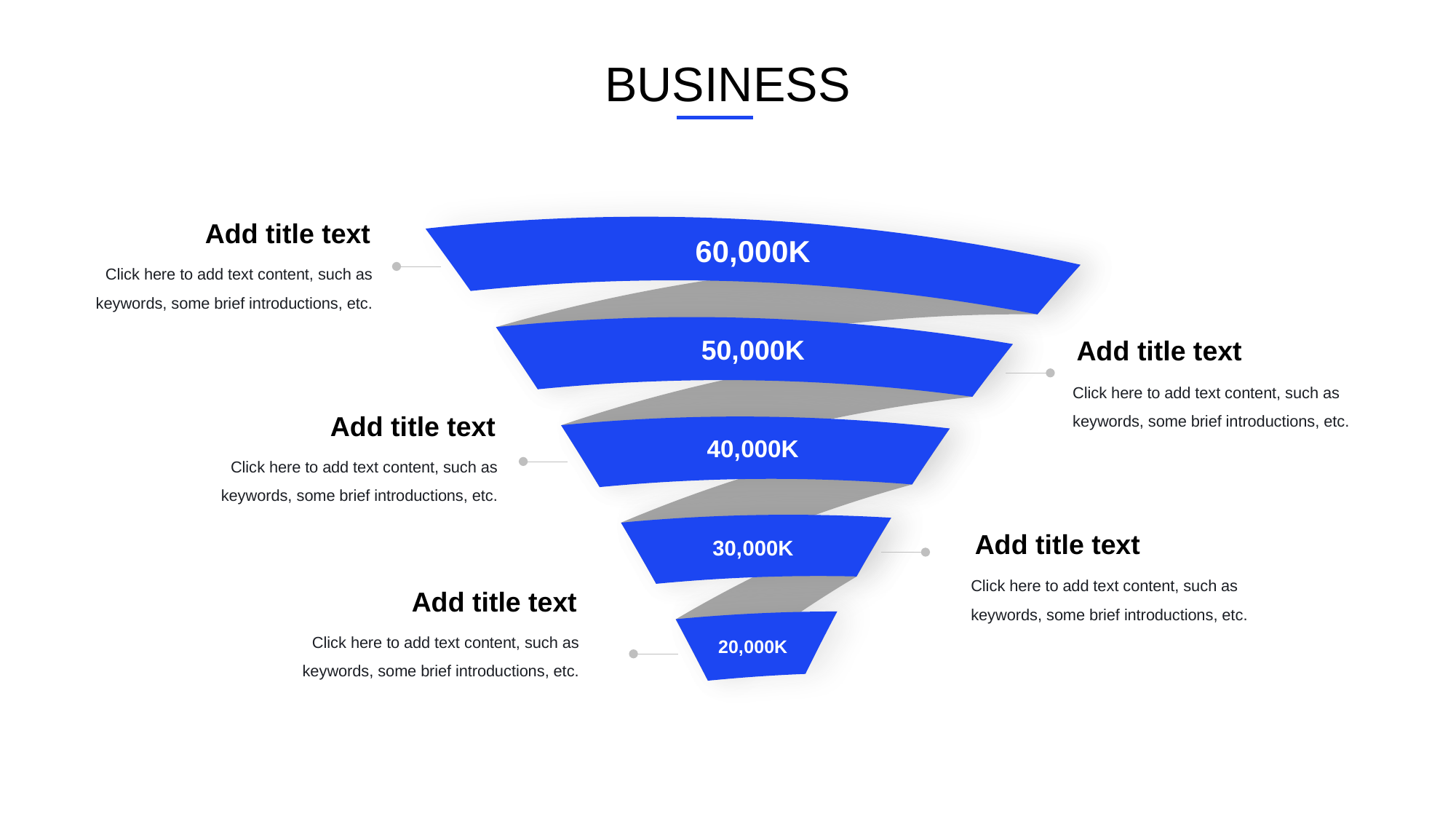

BUSINESS
Add title text

60, 000K

Click here to add text content, such as keywords, some brief introductions, etc.

50, 000K
Add title text

Click here to add text content, such as keywords, some brief introductions, etc.
Add title text

40, 000K

Click here to add text content, such as keywords, some brief introductions, etc.

Add title text
30, 000K

Click here to add text content, such as keywords, some brief introductions, etc.
Add title text

20, 000K
Click here to add text content, such as keywords, some brief introductions, etc.